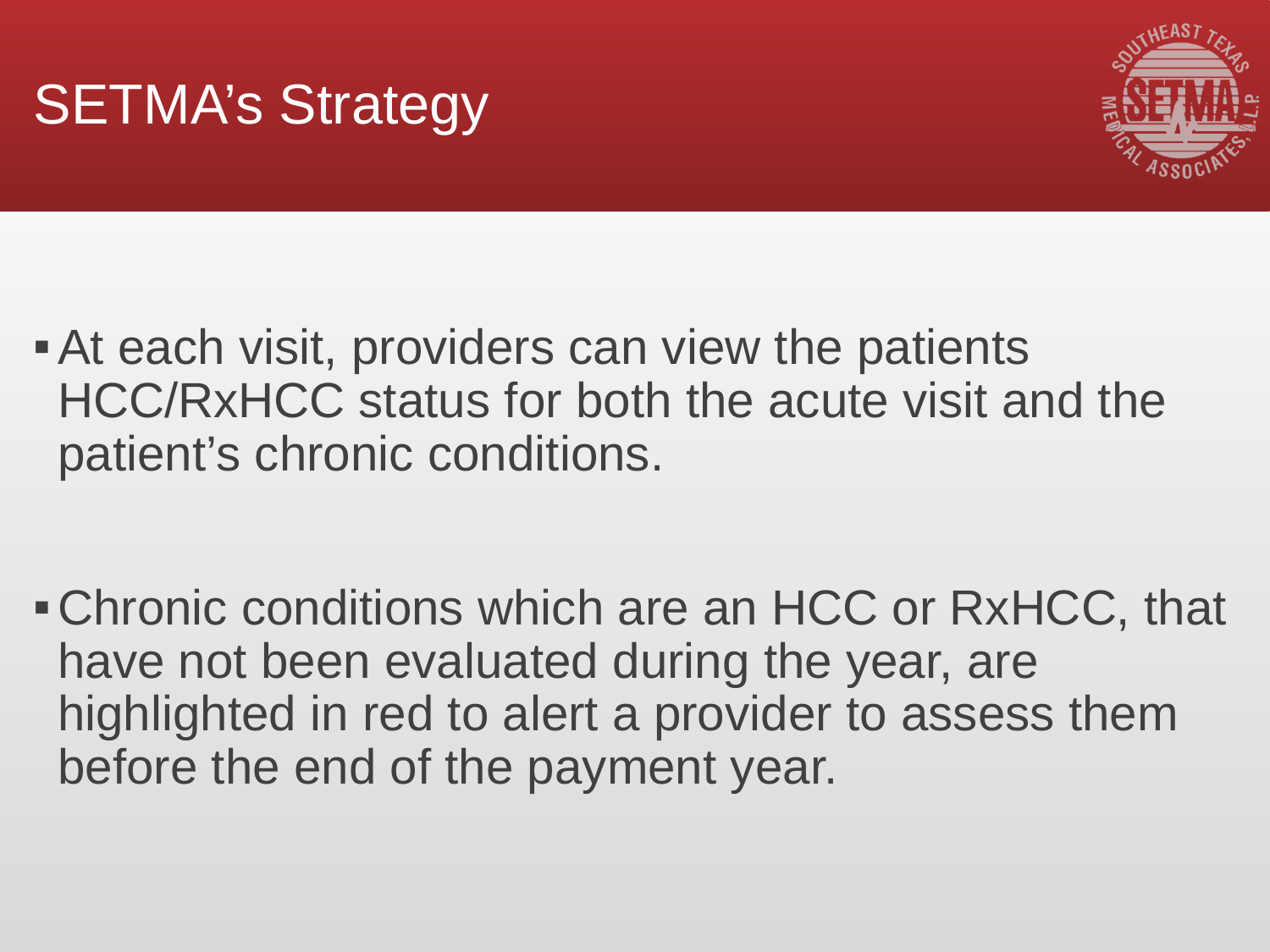

# SETMA’s Strategy

At each visit, providers can view the patients HCC/RxHCC status for both the acute visit and the patient’s chronic conditions.

Chronic conditions which are an HCC or RxHCC, that have not been evaluated during the year, are highlighted in red to alert a provider to assess them before the end of the payment year.